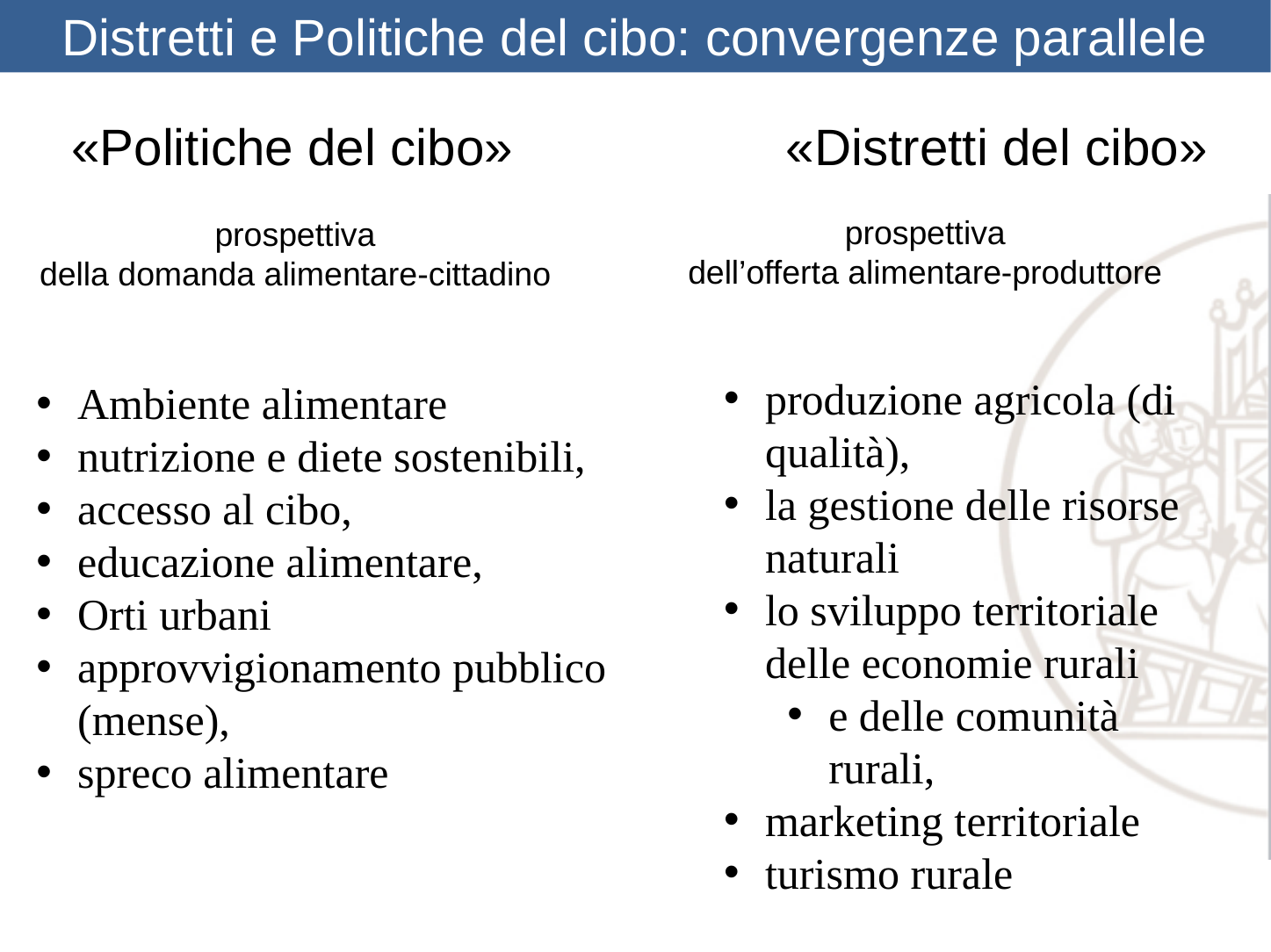

Distretti e Politiche del cibo: convergenze parallele
«Politiche del cibo»
«Distretti del cibo»
prospettiva
dell’offerta alimentare-produttore
prospettiva
della domanda alimentare-cittadino
produzione agricola (di qualità),
la gestione delle risorse naturali
lo sviluppo territoriale delle economie rurali
e delle comunità rurali,
marketing territoriale
turismo rurale
Ambiente alimentare
nutrizione e diete sostenibili,
accesso al cibo,
educazione alimentare,
Orti urbani
approvvigionamento pubblico (mense),
spreco alimentare

12